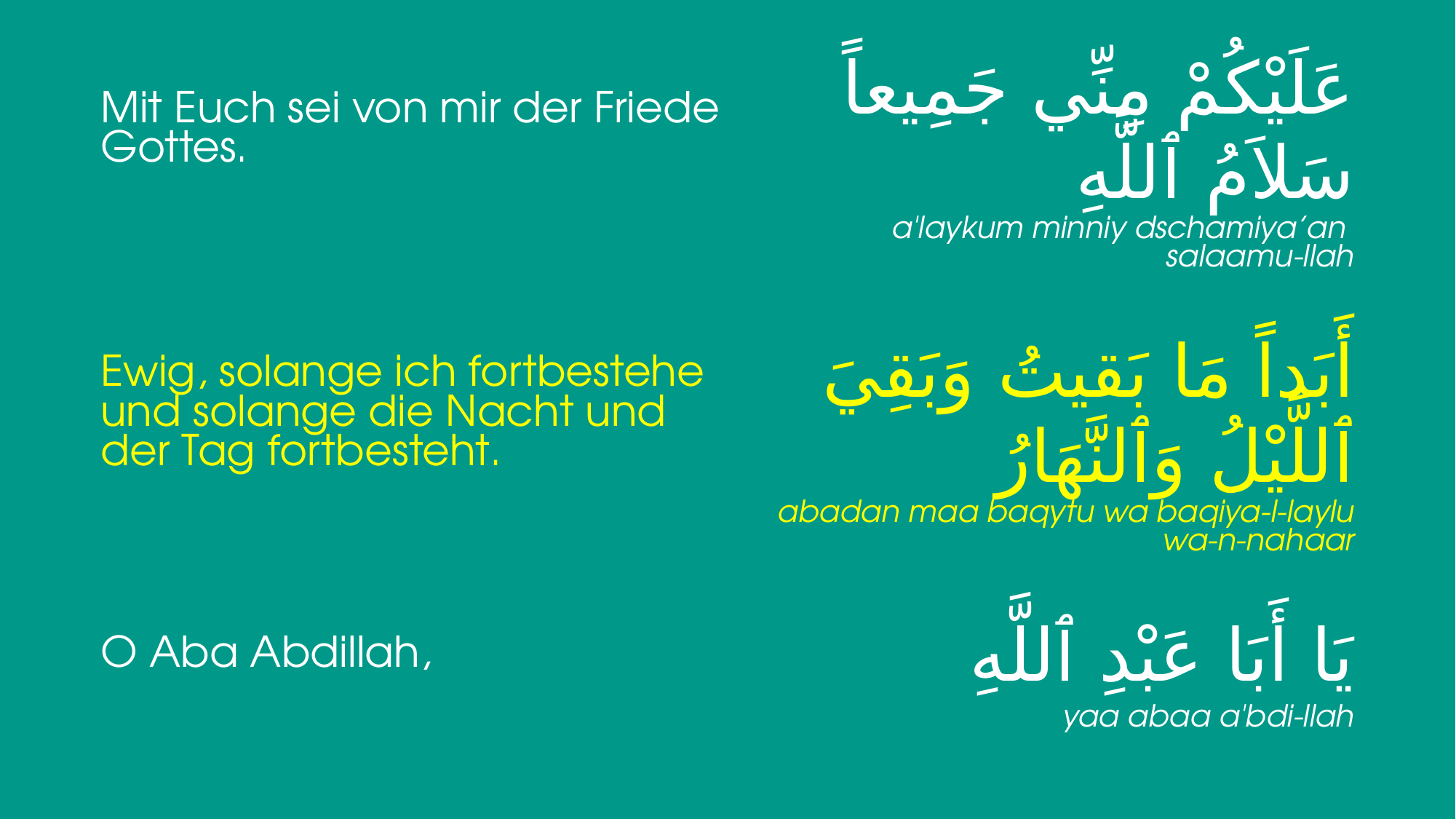

| Mit Euch sei von mir der Friede Gottes. | عَلَيْكُمْ مِنِّي جَمِيعاً سَلاَمُ ٱللَّهِ |
| --- | --- |
|  | a'laykum minniy dschamiya’an salaamu-llah |
| Ewig, solange ich fortbestehe und solange die Nacht und der Tag fortbesteht. | أَبَداً مَا بَقيتُ وَبَقِيَ ٱللَّيْلُ وَٱلنَّهَارُ |
|  | abadan maa baqytu wa baqiya-l-laylu wa-n-nahaar |
| O Aba Abdillah, | يَا أَبَا عَبْدِ ٱللَّهِ |
|  | yaa abaa a'bdi-llah |